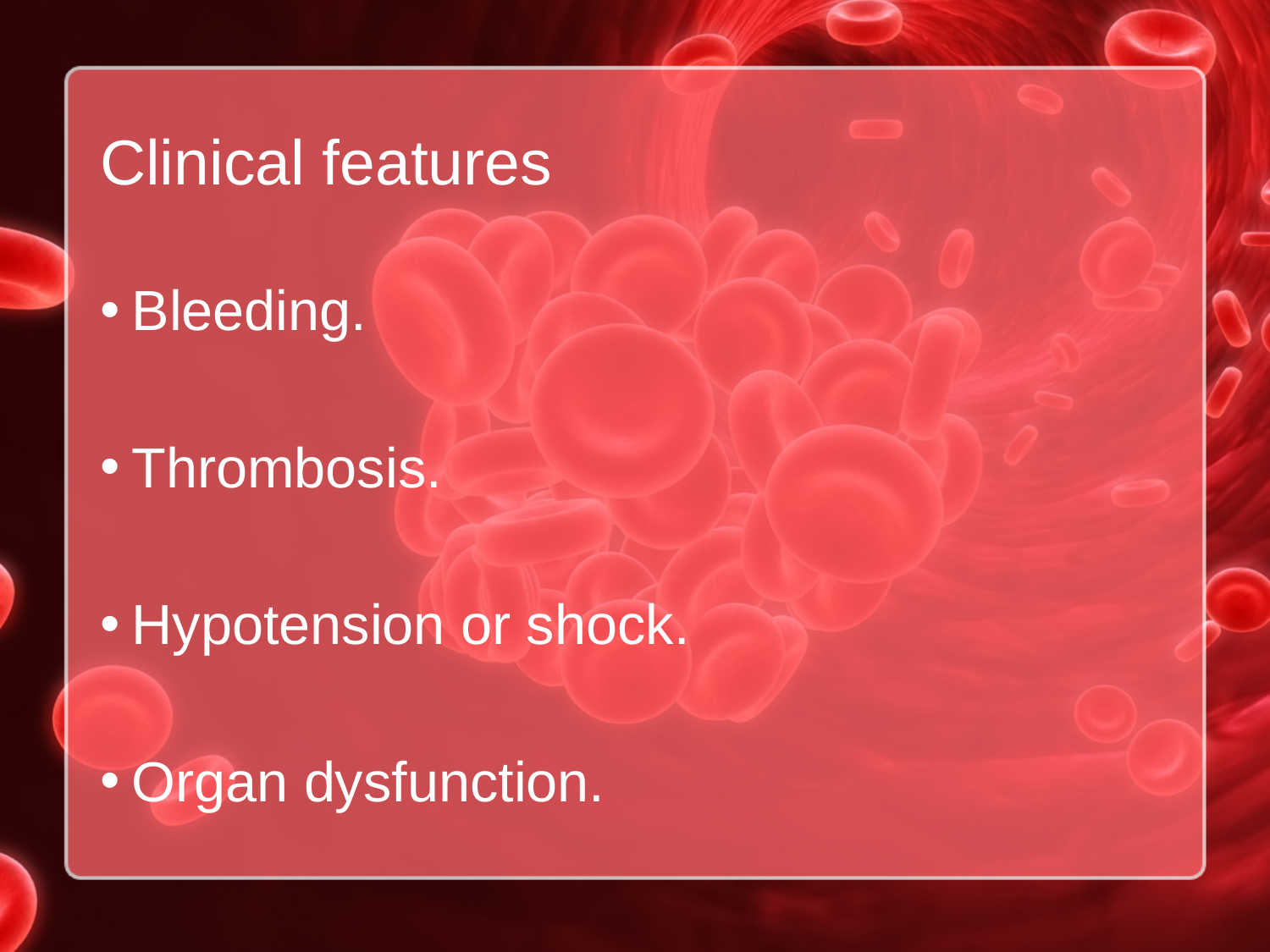

# Clinical features
Bleeding.

Thrombosis.

Hypotension or shock.

Organ dysfunction.